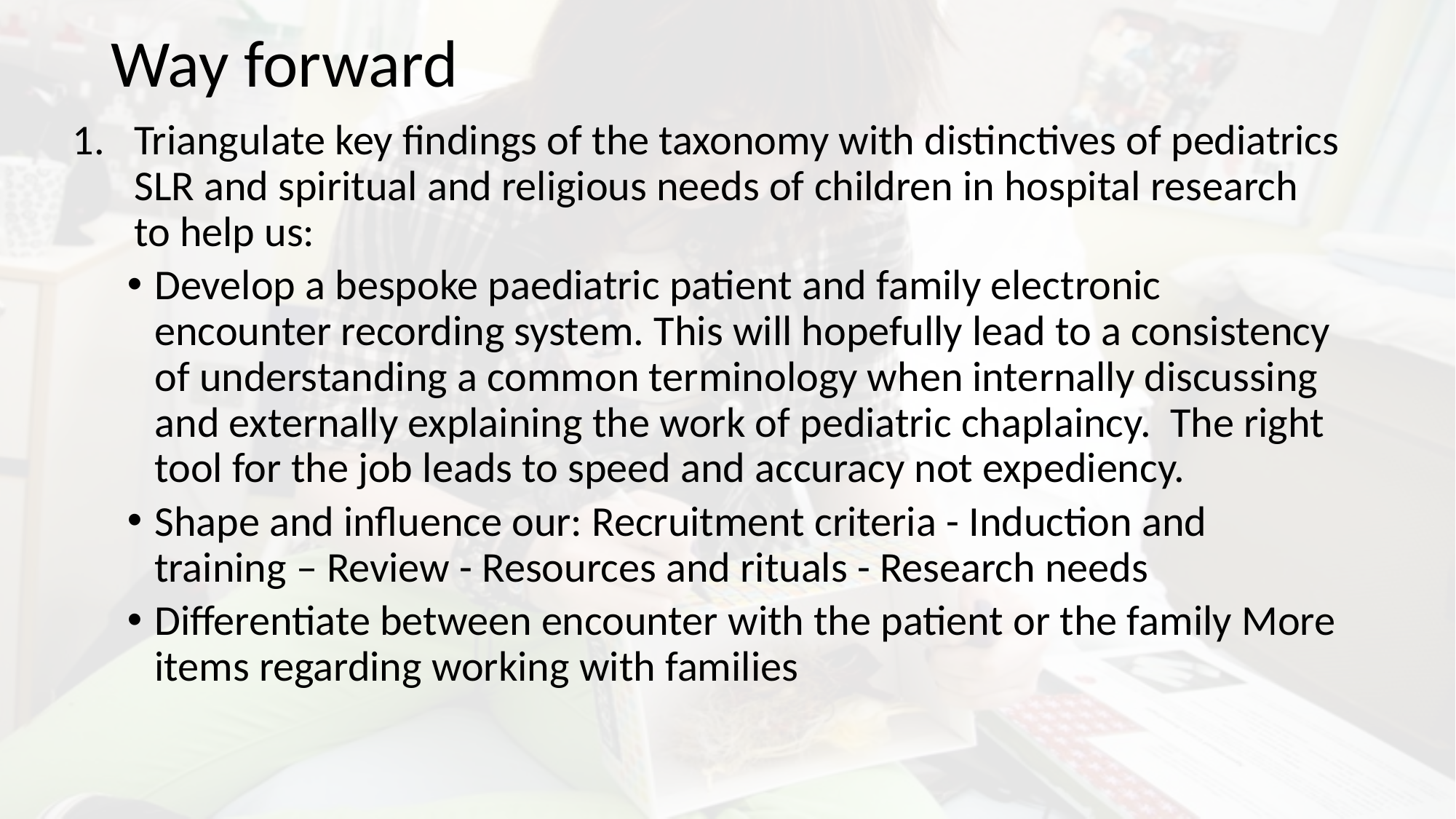

# Way forward
Triangulate key findings of the taxonomy with distinctives of pediatrics SLR and spiritual and religious needs of children in hospital research to help us:
Develop a bespoke paediatric patient and family electronic encounter recording system. This will hopefully lead to a consistency of understanding a common terminology when internally discussing and externally explaining the work of pediatric chaplaincy.  The right tool for the job leads to speed and accuracy not expediency.
Shape and influence our: Recruitment criteria - Induction and training – Review - Resources and rituals - Research needs
Differentiate between encounter with the patient or the family More items regarding working with families